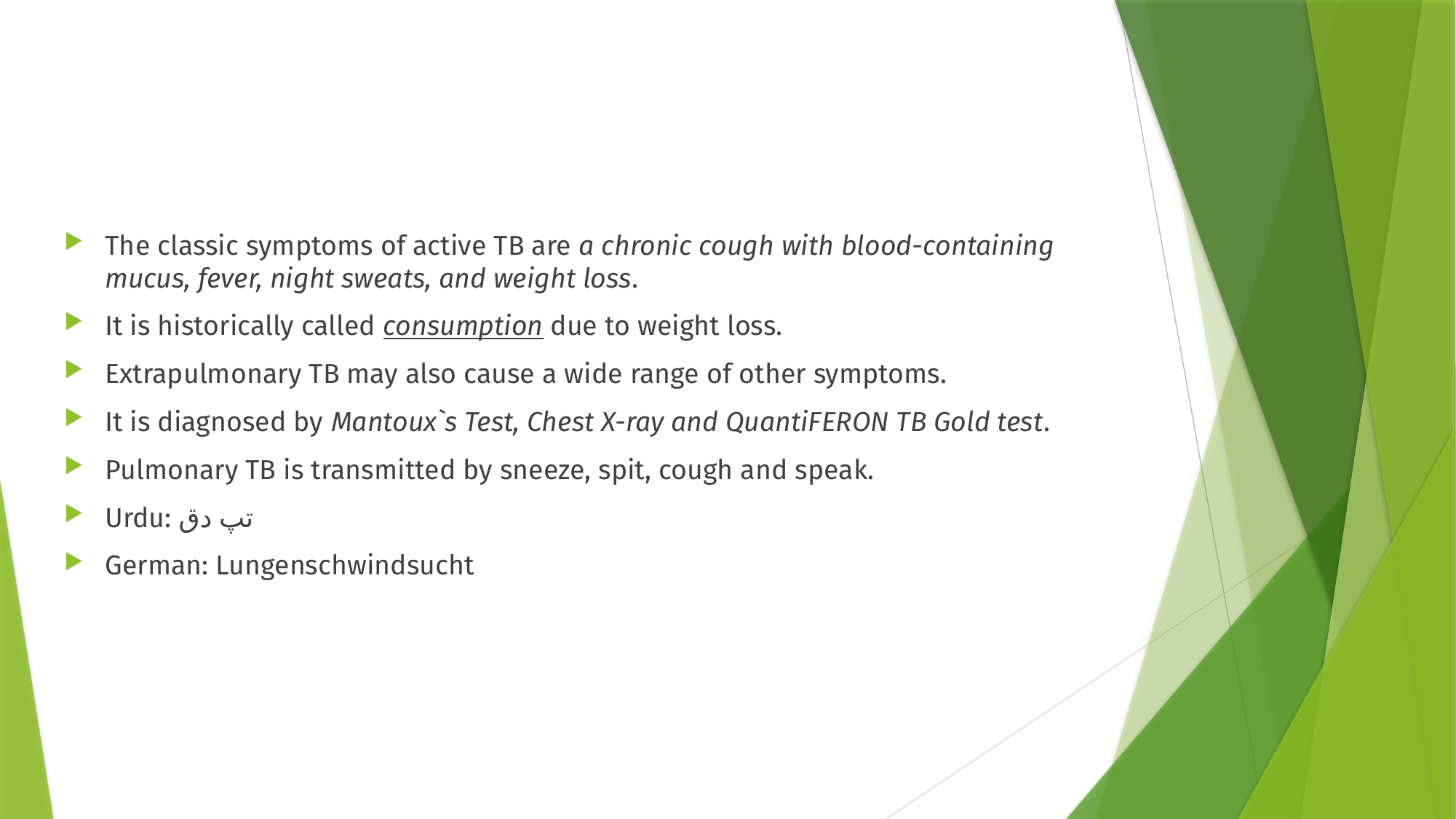

The classic symptoms of active TB are a chronic cough with blood-containing mucus, fever, night sweats, and weight loss.
It is historically called consumption due to weight loss.
Extrapulmonary TB may also cause a wide range of other symptoms.
It is diagnosed by Mantoux`s Test, Chest X-ray and QuantiFERON TB Gold test.
Pulmonary TB is transmitted by sneeze, spit, cough and speak.
Urdu: تپ دق
German: Lungenschwindsucht